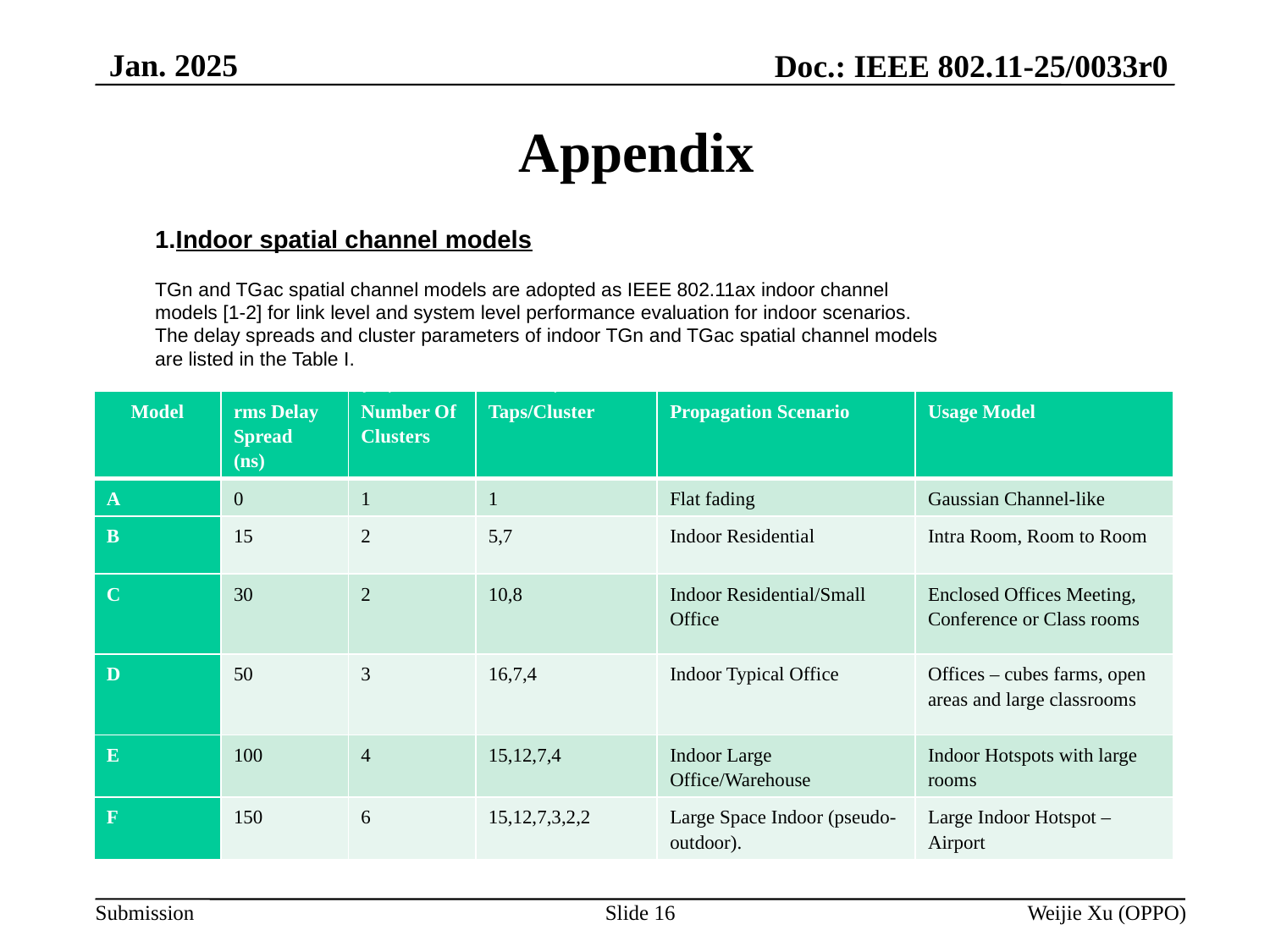

Jan. 2025
Doc.: IEEE 802.11-25/0033r0
# Appendix
Indoor spatial channel models

TGn and TGac spatial channel models are adopted as IEEE 802.11ax indoor channel
models [1-2] for link level and system level performance evaluation for indoor scenarios.
The delay spreads and cluster parameters of indoor TGn and TGac spatial channel models
are listed in the Table I.
Table I. Delay spreads and cluster parameters of indoor TGn and TGac channel models

| Model | rms Delay Spread (ns) | Number Of Clusters | Taps/Cluster | Propagation Scenario | Usage Model |
| --- | --- | --- | --- | --- | --- |
| A | 0 | 1 | 1 | Flat fading | Gaussian Channel-like |
| B | 15 | 2 | 5,7 | Indoor Residential | Intra Room, Room to Room |
| C | 30 | 2 | 10,8 | Indoor Residential/Small Office | Enclosed Offices Meeting, Conference or Class rooms |
| D | 50 | 3 | 16,7,4 | Indoor Typical Office | Offices – cubes farms, open areas and large classrooms |
| E | 100 | 4 | 15,12,7,4 | Indoor Large Office/Warehouse | Indoor Hotspots with large rooms |
| F | 150 | 6 | 15,12,7,3,2,2 | Large Space Indoor (pseudo-outdoor). | Large Indoor Hotspot – Airport |
Slide 16
Weijie Xu (OPPO)